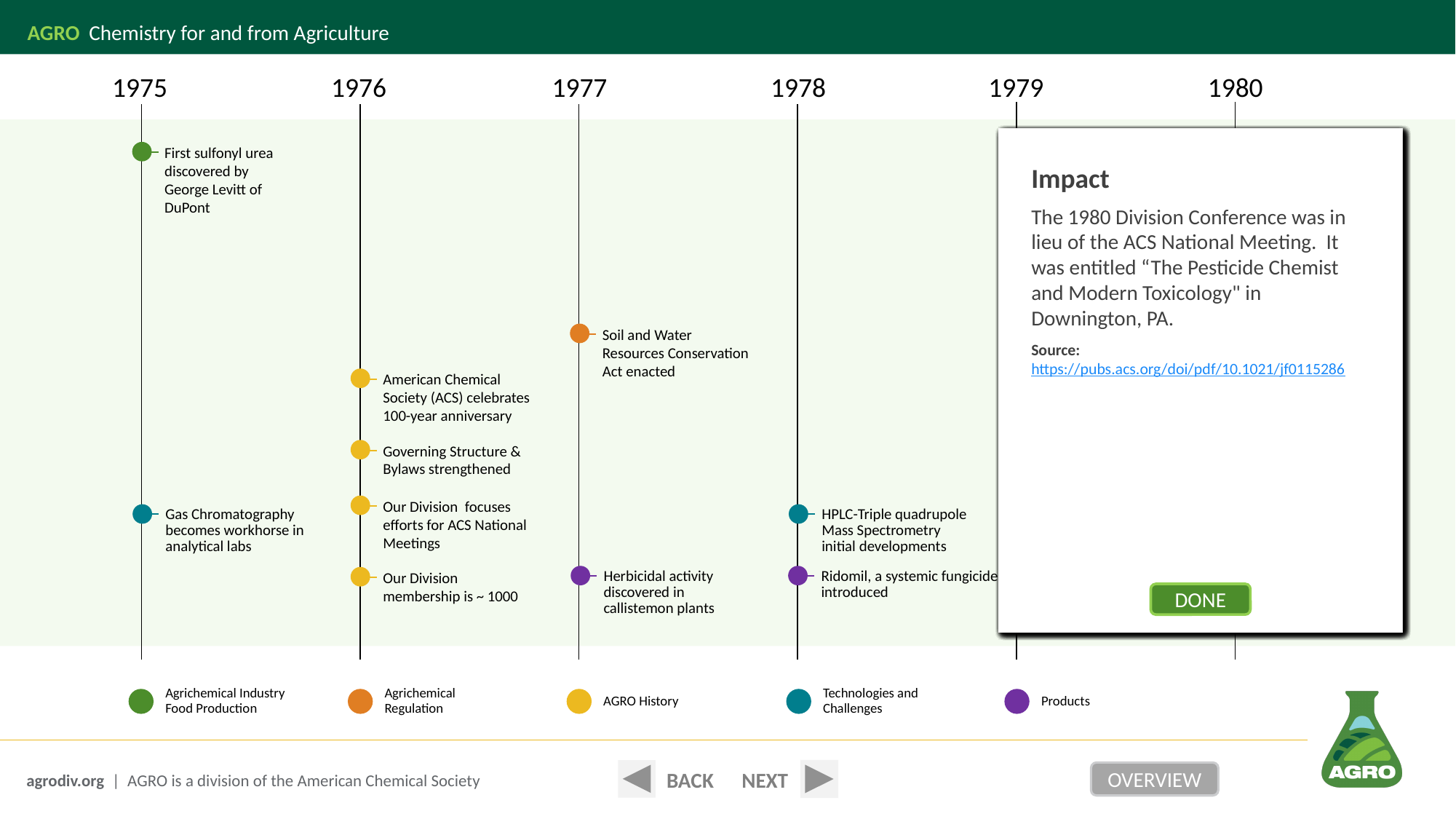

1975
1976
1977
1978
1979
1980

Impact
A broad class of herbicides invented which dramatically reduced the amounts of pesticides applied.
Source:
https://www.stanfordchem.com/what-are-sulfonylureas-herbicides.html
DONE
Impact
GC becomes a standard technique
for detection of residues as well as characterization of actives with ever improving detectors of electron capture, flame ionization and nitrogen/phosphorus detection (1970s) to mass spectrometers (1980s).
Source:
https://www.researchgate.net/publication/242269315_History_of_gas_chromatography#:~:text=Modern%20gas%20chromatography%20(GC)%20was,analytical%20techniques%20in%20modern%20chemistry

DONE
Impact
ACS celebrates its centennial year in 1976. On April 6, 1876, thirty-five chemists met at the College of Pharmacy of the City of New York  to found the American Chemical Society. ACS began publishing its flagship journal, the Journal of the American Chemical Society (JACS), in April, 1879. On August 25, 1937, President Franklin D. Roosevelt signed Public Act No. 358, incorporating the society under federal charter.
Source:
https://www.acs.org/content/acs/en/about/history.html
DONE
Impact
Elected Officers included Chair, Chair-elect, Secretary and Treasurer.
Source:
AGRO History Document  1976-2001; https://pubs.acs.org/doi/pdf/10.1021/jf0115286
DONE
Impact
Source:
AGRO History Document  1976-2001; https://pubs.acs.org/doi/pdf/10.1021/jf0115286

DONE
Impact
Source:
AGRO History Document  1976-2001; https://pubs.acs.org/doi/pdf/10.1021/jf0115286
DONE
Impact
Required USDA to assess and report to Congress the condition of US soil and water resources and to develop a national conservation program.
Source:
https://www.nrcs.usda.gov/wps/portal/nrcs/main/national/technical/nra/rca/
DONE
Impact
The allelopathic compound was identified as leptospermone by Stauffer scientists. The discovery lead to family of herbicide products based on the naturally occurring compound produced by the bottlebrush plant (Callistemon citrinus). Mesotrione was chosen for initial development due to its selectivity for broadleaf weeds that compete with maize.
Source:
http://www.plantphysiol.org/content/166/3/1090
DONE
Impact
Ciba-Geigy introduces Ridomil, trade name for metalaxyl which is an acylalanine fungicide.
Source:
https://books.google.com/books?id=S9LyCAAAQBAJ&pg=PA79&lpg=PA79&dq=Ciba-
DONE
Impact
The technique provides sensitivity and selectivity to assay a wide variety of samples for non-volatile organic compounds including large biomolecules.  Tandem quadrupole LC-MS/MS  quantifies more pesticides and tests for more drugs-of-abuse than perhaps any other analytical technique. Mass spectrometry was commercialized by Finnigan in the late 1960s and some of the LC-MS/MS techniques were developed by Yost and Enke in 1978. Interfacing the LC to the MS provided the most challenges and went through a series of interactions from direct injection and moving belt interfaces to the techniques of atmospheric pressure chemical ionization and electrospray ionization.
Source:
https://analyteguru.com/life-begins-at-40-a-brief-history-of-lc-msms/
DONE
Impact
Toxicology labs are first affected.
Source:
https://www.fda.gov/media/75866/download
DONE
Impact
Soil borne pathogens like nematodes are a major ag problem and have been attacked by soil fumigation starting with carbon disulfide to control grape phylloxera in 1869.  However, 1,2 - dibromo-3- chloropropane was identified as a concern for  ground water contamination in 1979, leading to its withdrawal from use. Subsequently ethylene dibromide and other fumigants were removed from use or drastically reduced in usage.  Soil fumigants remain highly regulated to minimize non-target exposures.
Source:
https://www.ncbi.nlm.nih.gov/pmc/articles/PMC2619113/pdf/632.pdf

DONE
Impact
The 1980 Division Conference was in
lieu of the ACS National Meeting.  It was entitled “The Pesticide Chemist and Modern Toxicology" in Downington, PA.
Source:
https://pubs.acs.org/doi/pdf/10.1021/jf0115286

DONE
First sulfonyl urea discovered by George Levitt of DuPont

Soil and Water Resources Conservation Act enacted

Good Laboratory Practice Regulations – USFDA

Our Division holds Special Spring Conference

American Chemical Society (ACS) celebrates 100-year anniversary

Governing Structure & Bylaws strengthened

Our Division  focuses efforts for ACS National Meetings

Gas Chromatography becomes workhorse in analytical labs

HPLC-Triple quadrupole Mass Spectrometry initial developments

Our Division membership is ~ 1000

Herbicidal activity discovered in
callistemon plants

Ridomil, a systemic fungicide introduced

Soil fumigants identified as potential ground water contamination

Agrichemical Industry
Food Production

Agrichemical
Regulation

Technologies and Challenges

AGRO History

Products

BACK
NEXT
OVERVIEW
agrodiv.org  |  AGRO is a division of the American Chemical Society